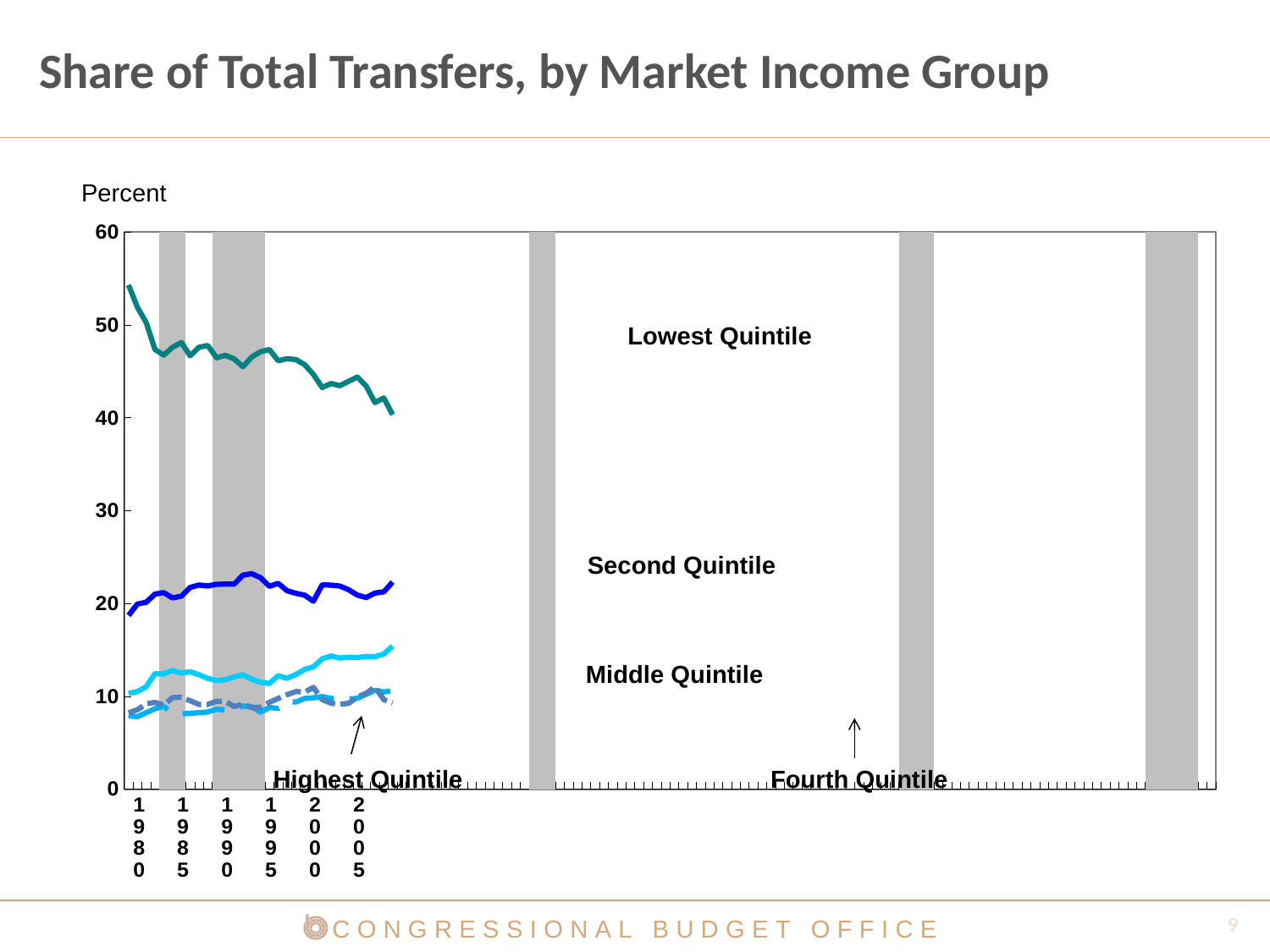

# Share of Total Transfers, by Market Income Group
Percent

[unsupported chart]

Lowest Quintile
Second Quintile
Middle Quintile
Fourth Quintile
Highest Quintile